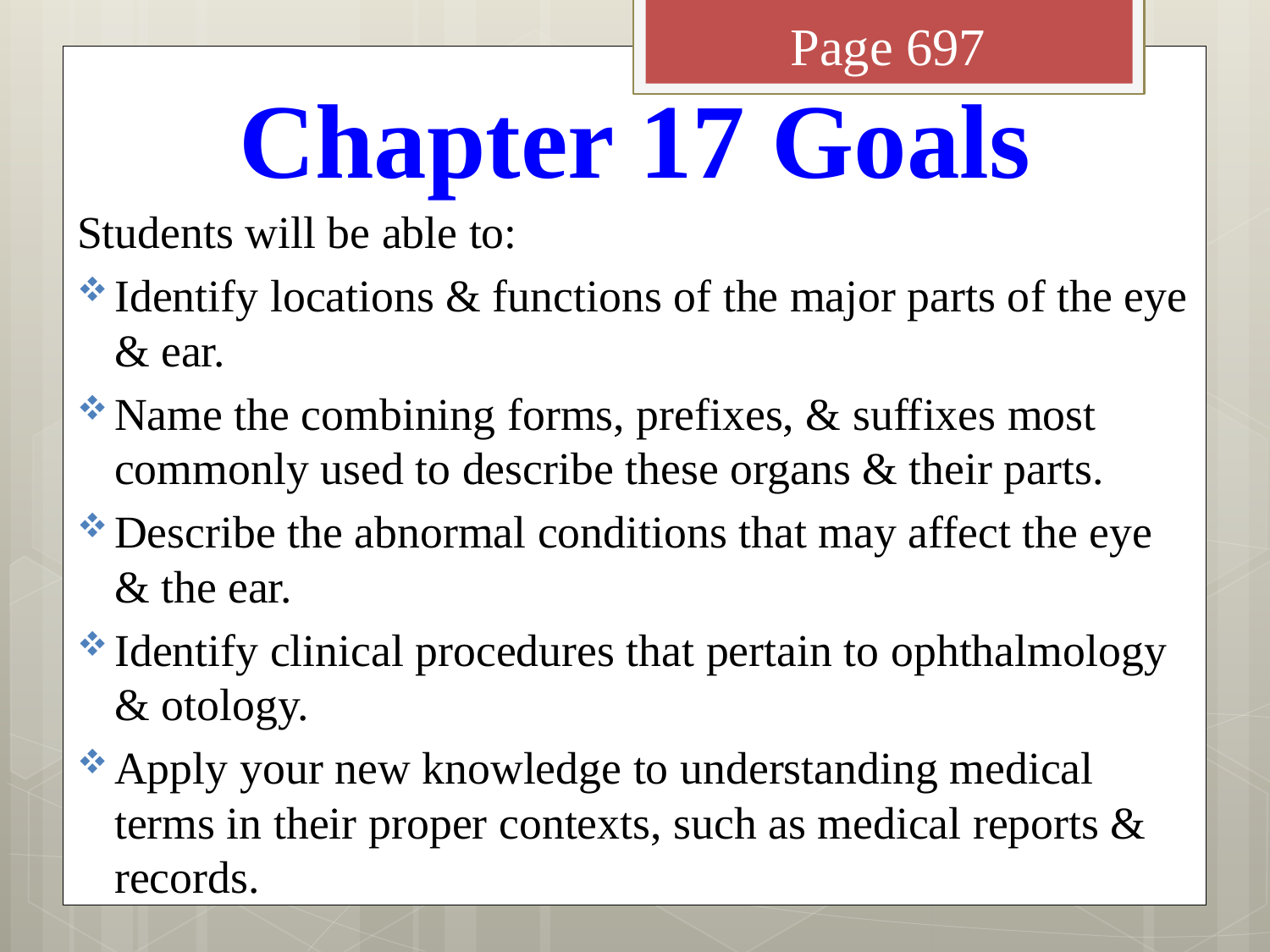

Page 697
# Chapter 17 Goals
Students will be able to:
Identify locations & functions of the major parts of the eye & ear.
Name the combining forms, prefixes, & suffixes most commonly used to describe these organs & their parts.
Describe the abnormal conditions that may affect the eye & the ear.
Identify clinical procedures that pertain to ophthalmology & otology.
Apply your new knowledge to understanding medical terms in their proper contexts, such as medical reports & records.